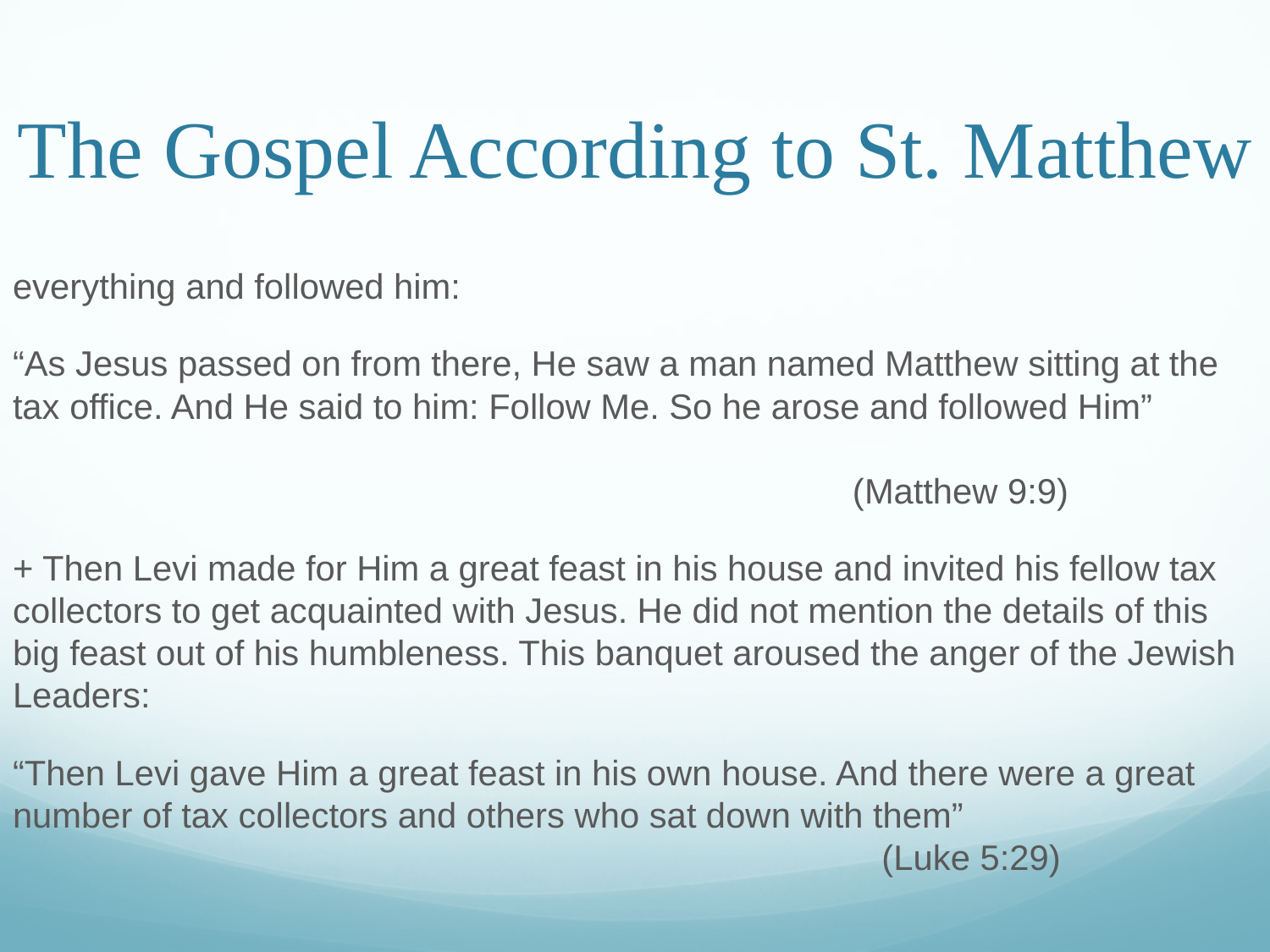

# The Gospel According to St. Matthew
everything and followed him:
“As Jesus passed on from there, He saw a man named Matthew sitting at the tax office. And He said to him: Follow Me. So he arose and followed Him”																        (Matthew 9:9)
+ Then Levi made for Him a great feast in his house and invited his fellow tax collectors to get acquainted with Jesus. He did not mention the details of this big feast out of his humbleness. This banquet aroused the anger of the Jewish Leaders:
“Then Levi gave Him a great feast in his own house. And there were a great number of tax collectors and others who sat down with them”							 	           (Luke 5:29)